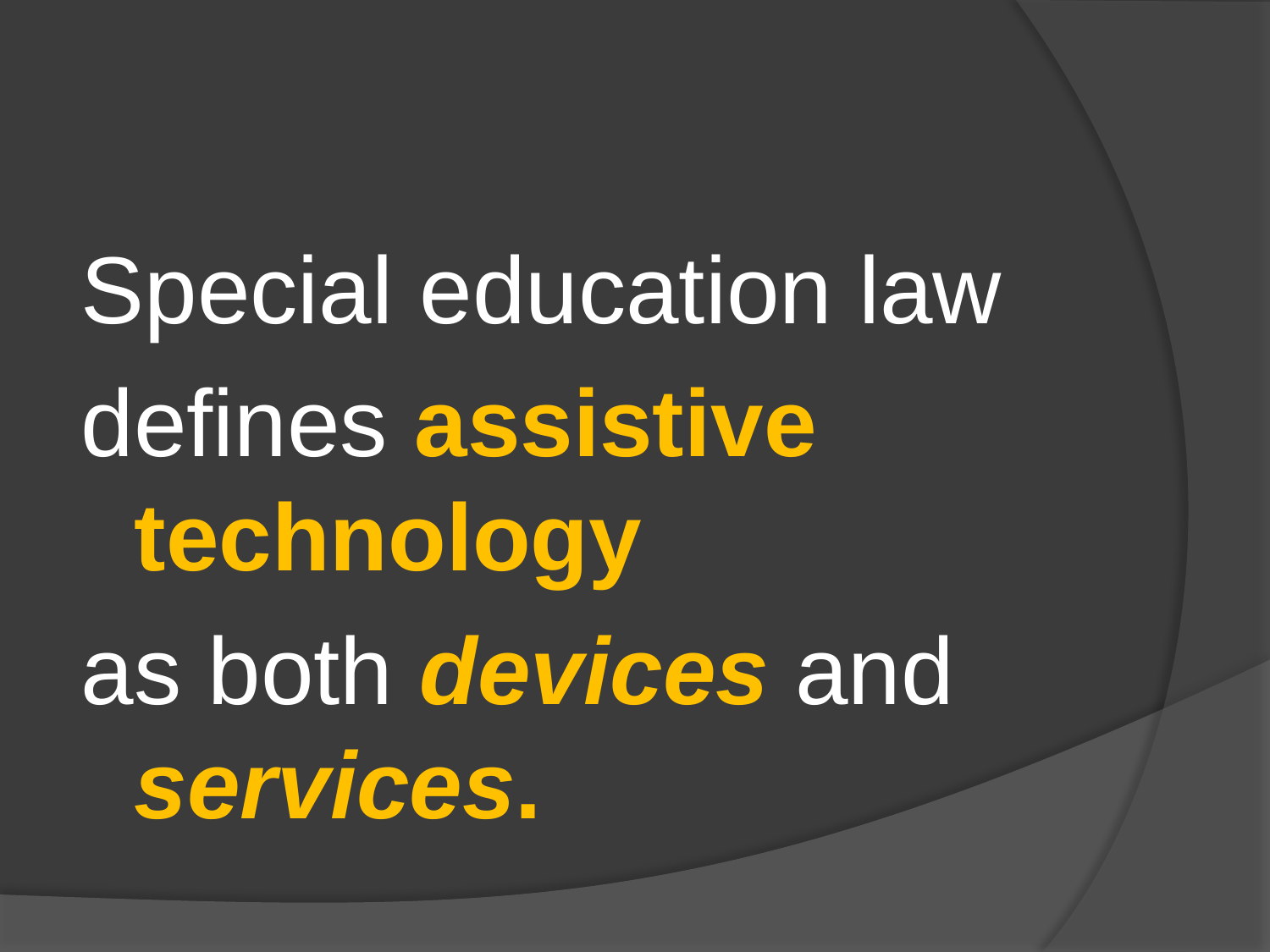

#
Special education law
defines assistive technology
as both devices and services.